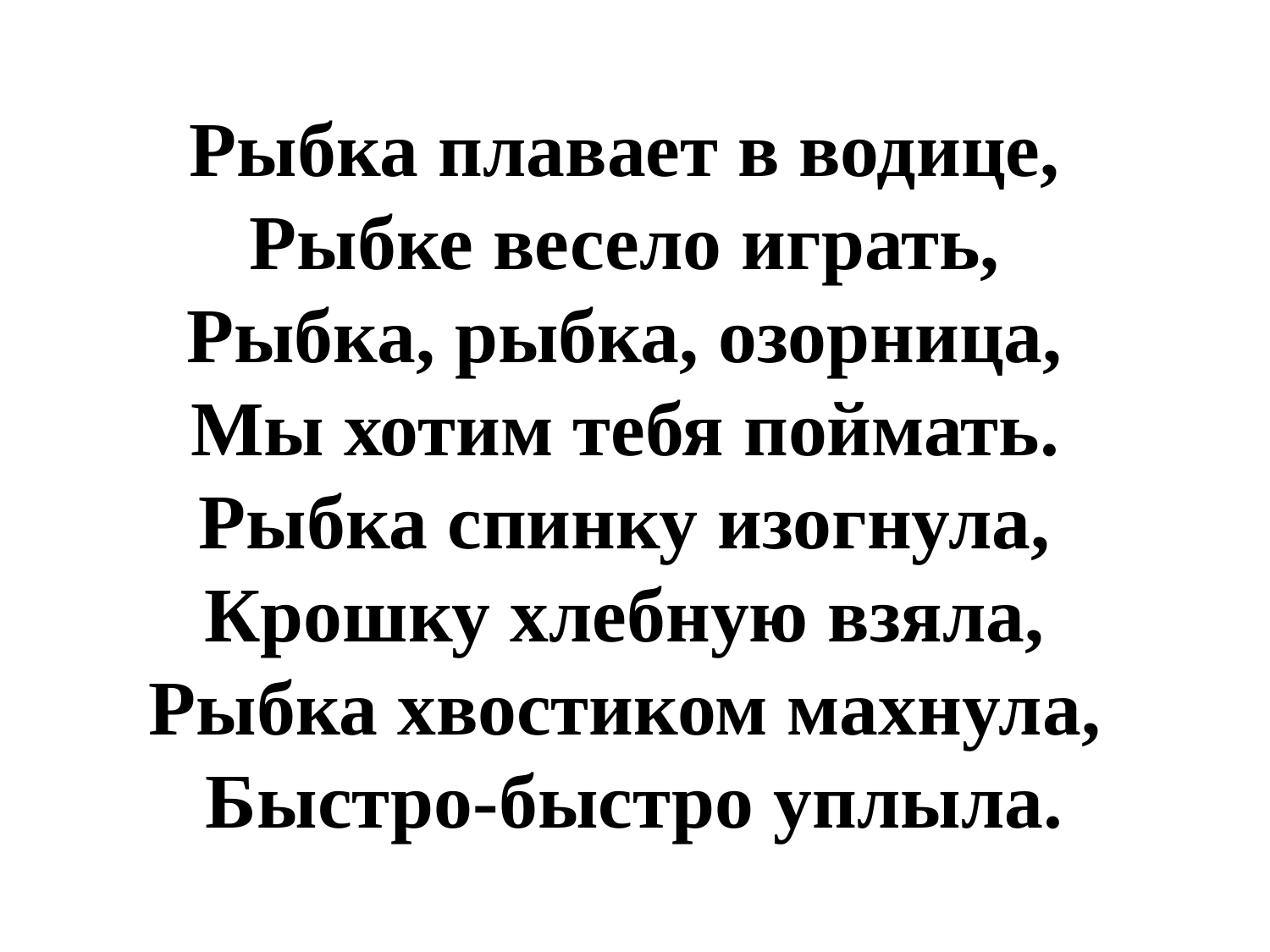

Рыбка плавает в водице, 
Рыбке весело играть, 
Рыбка, рыбка, озорница, 
Мы хотим тебя поймать. 
Рыбка спинку изогнула, 
Крошку хлебную взяла, 
Рыбка хвостиком махнула, 
Быстро-быстро уплыла.